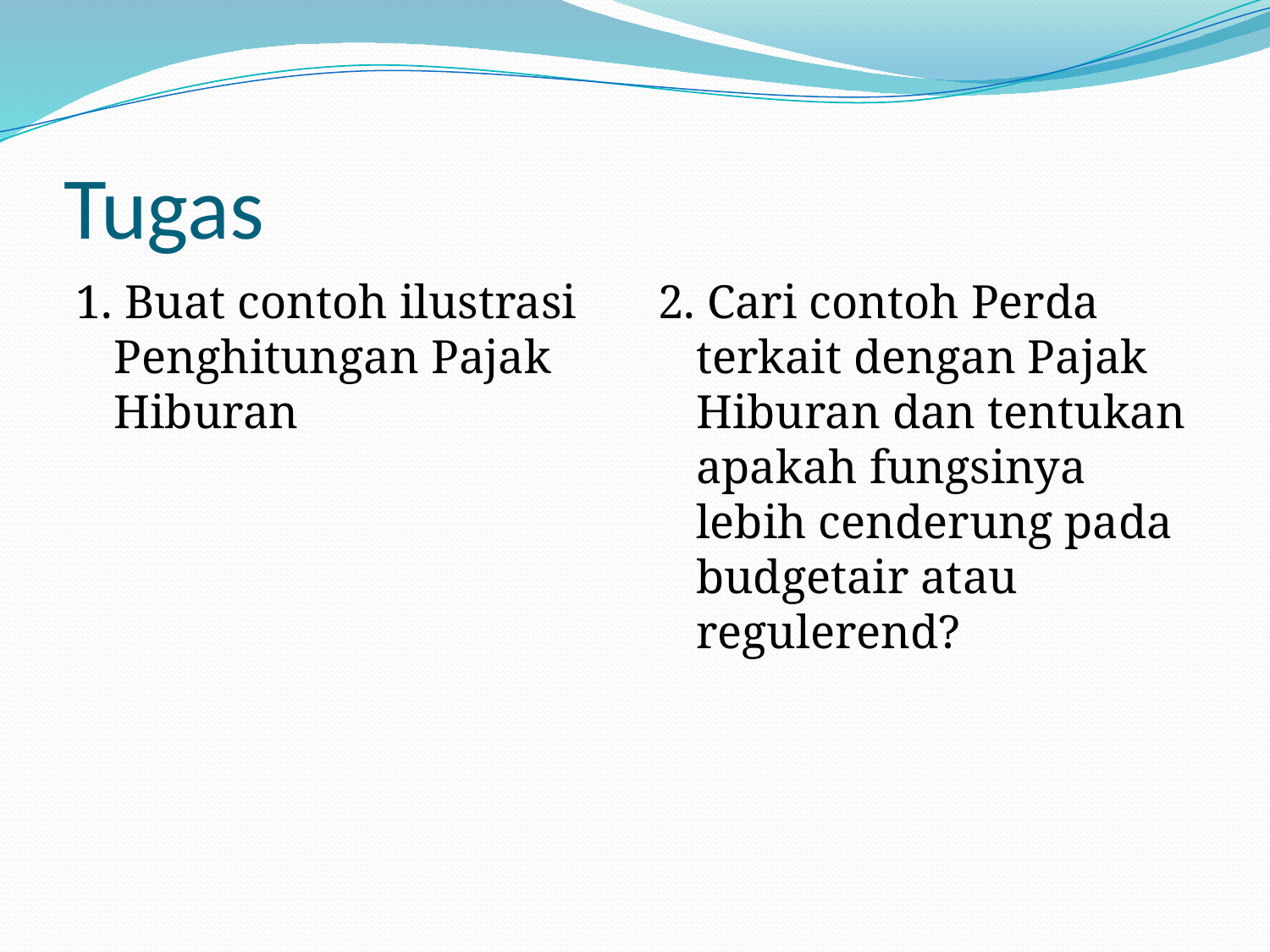

# Tugas
1. Buat contoh ilustrasi Penghitungan Pajak Hiburan
2. Cari contoh Perda terkait dengan Pajak Hiburan dan tentukan apakah fungsinya lebih cenderung pada budgetair atau regulerend?